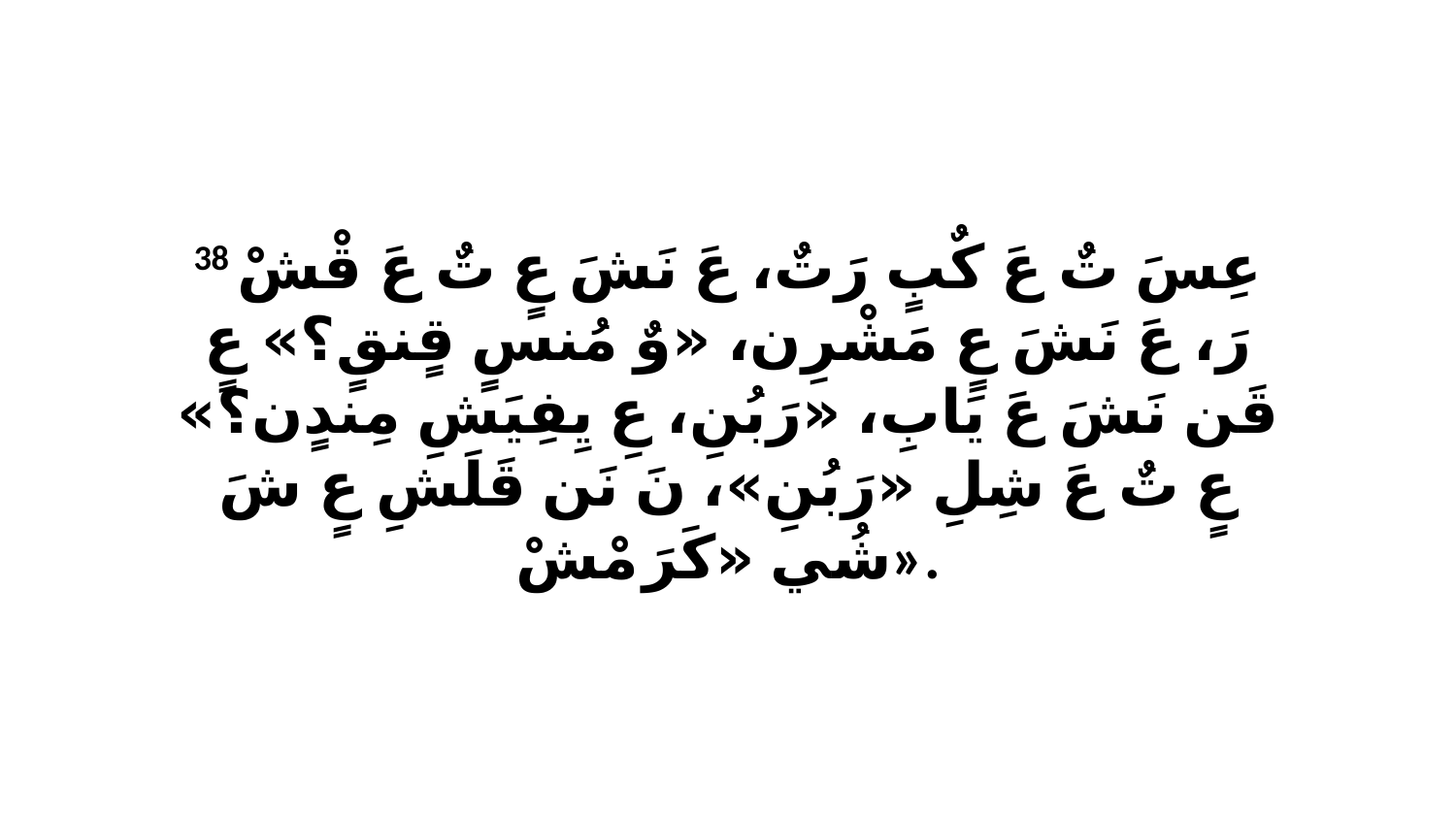

38 عِسَ تٌ عَ كٌبٍ رَتٌ، عَ نَشَ عٍ تٌ عَ قْشْ رَ، عَ نَشَ عٍ مَشْرِن، «وٌ مُنسٍ قٍنقٍ؟» عٍ قَن نَشَ عَ يَابِ، «رَبُنِ، عِ يِفِيَشِ مِندٍن؟» عٍ تٌ عَ شِلِ «رَبُنِ»، نَ نَن قَلَشِ عٍ شَ شُي «كَرَ مْشْ».